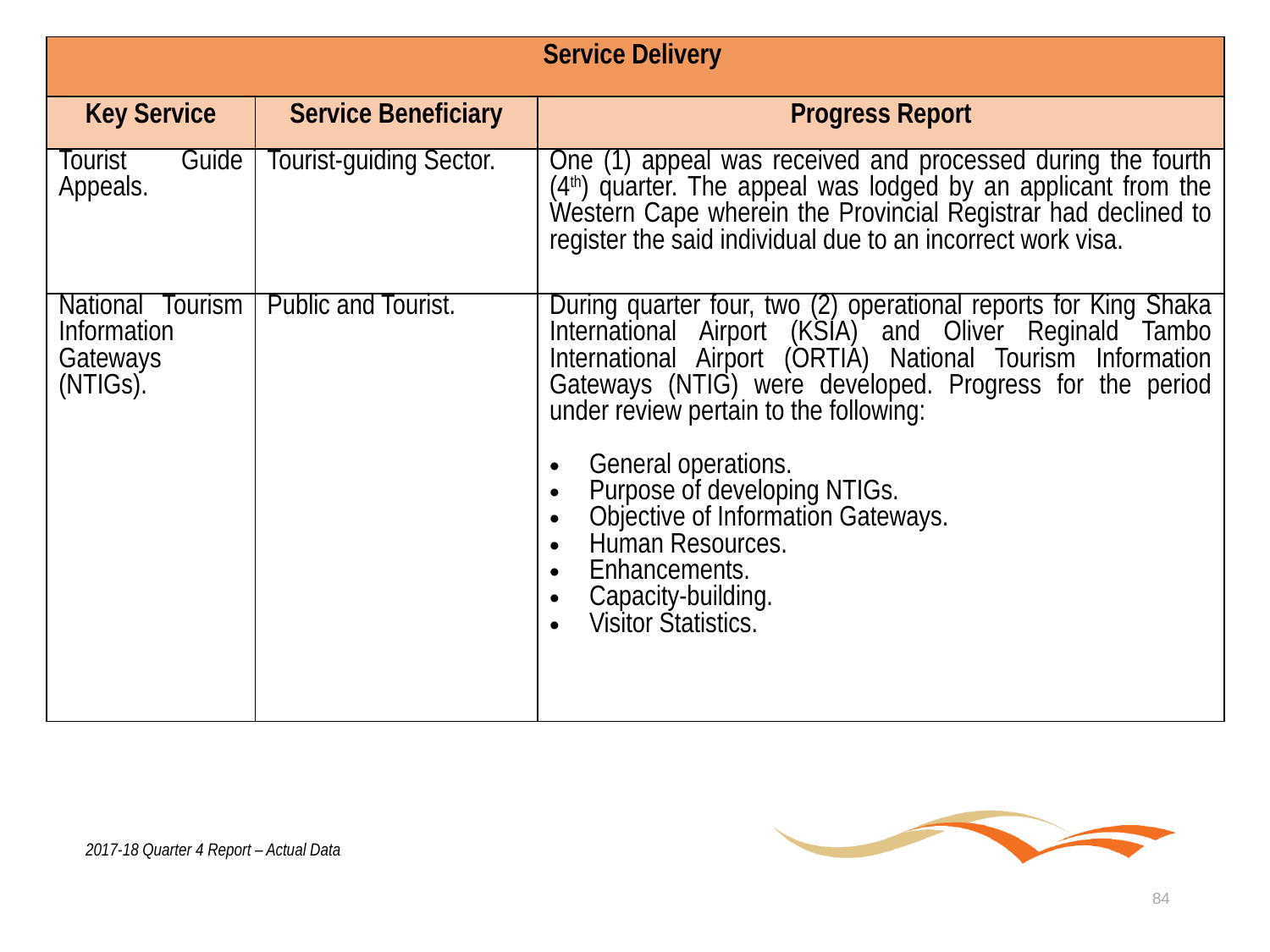

| Service Delivery |  |  |
| --- | --- | --- |
| Key Service | Service Beneficiary | Progress Report |
| Tourist Guide Appeals. | Tourist-guiding Sector. | One (1) appeal was received and processed during the fourth (4th) quarter. The appeal was lodged by an applicant from the Western Cape wherein the Provincial Registrar had declined to register the said individual due to an incorrect work visa. |
| National Tourism Information Gateways (NTIGs). | Public and Tourist. | During quarter four, two (2) operational reports for King Shaka International Airport (KSIA) and Oliver Reginald Tambo International Airport (ORTIA) National Tourism Information Gateways (NTIG) were developed. Progress for the period under review pertain to the following: General operations. Purpose of developing NTIGs. Objective of Information Gateways. Human Resources. Enhancements. Capacity-building. Visitor Statistics. |
2017-18 Quarter 4 Report – Actual Data
84